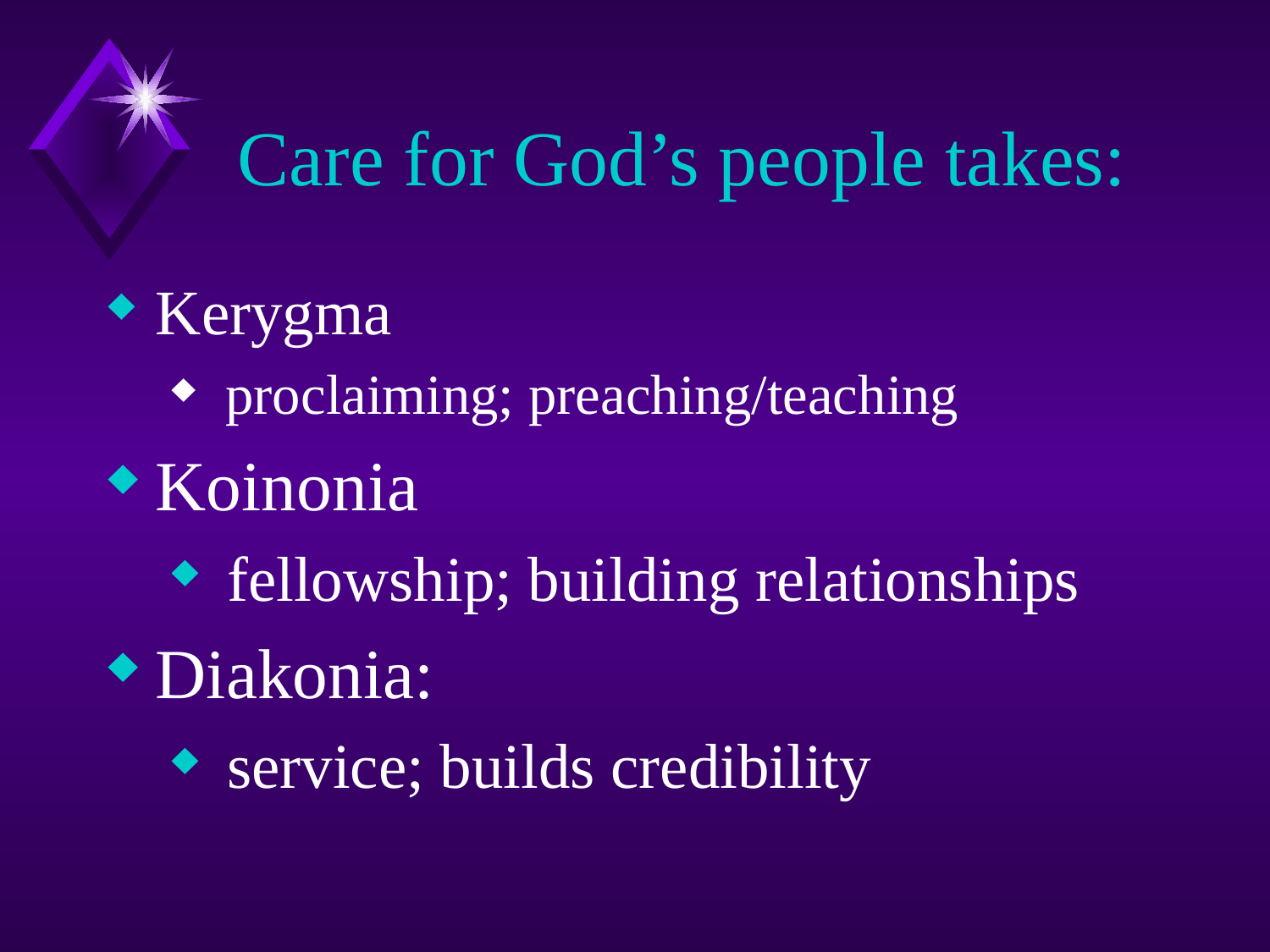

# Care for God’s people takes:
Kerygma
 proclaiming; preaching/teaching
Koinonia
 fellowship; building relationships
Diakonia:
 service; builds credibility